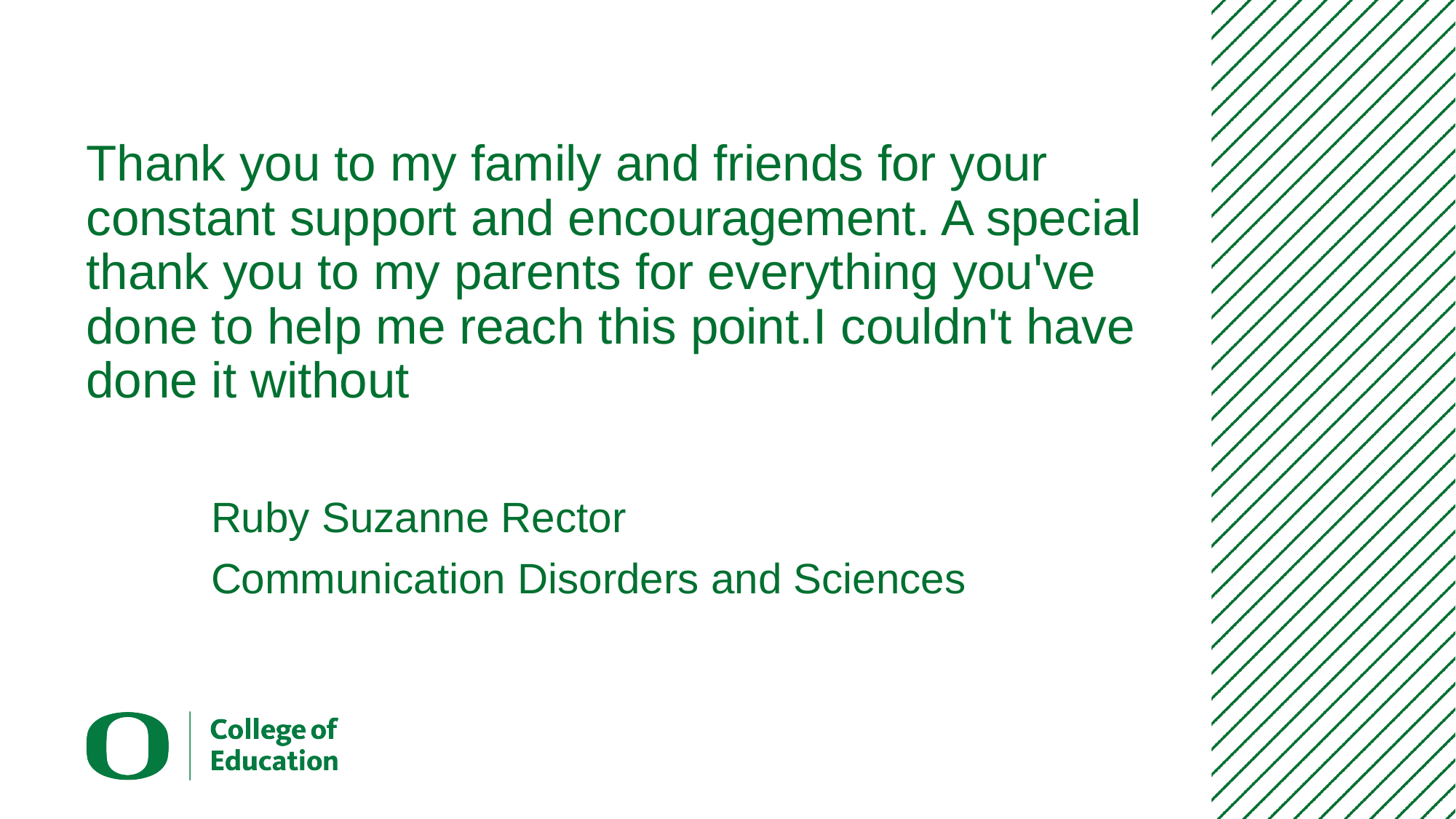

# Thank you to my family and friends for your constant support and encouragement. A special thank you to my parents for everything you've done to help me reach this point.I couldn't have done it without
Ruby Suzanne Rector
Communication Disorders and Sciences